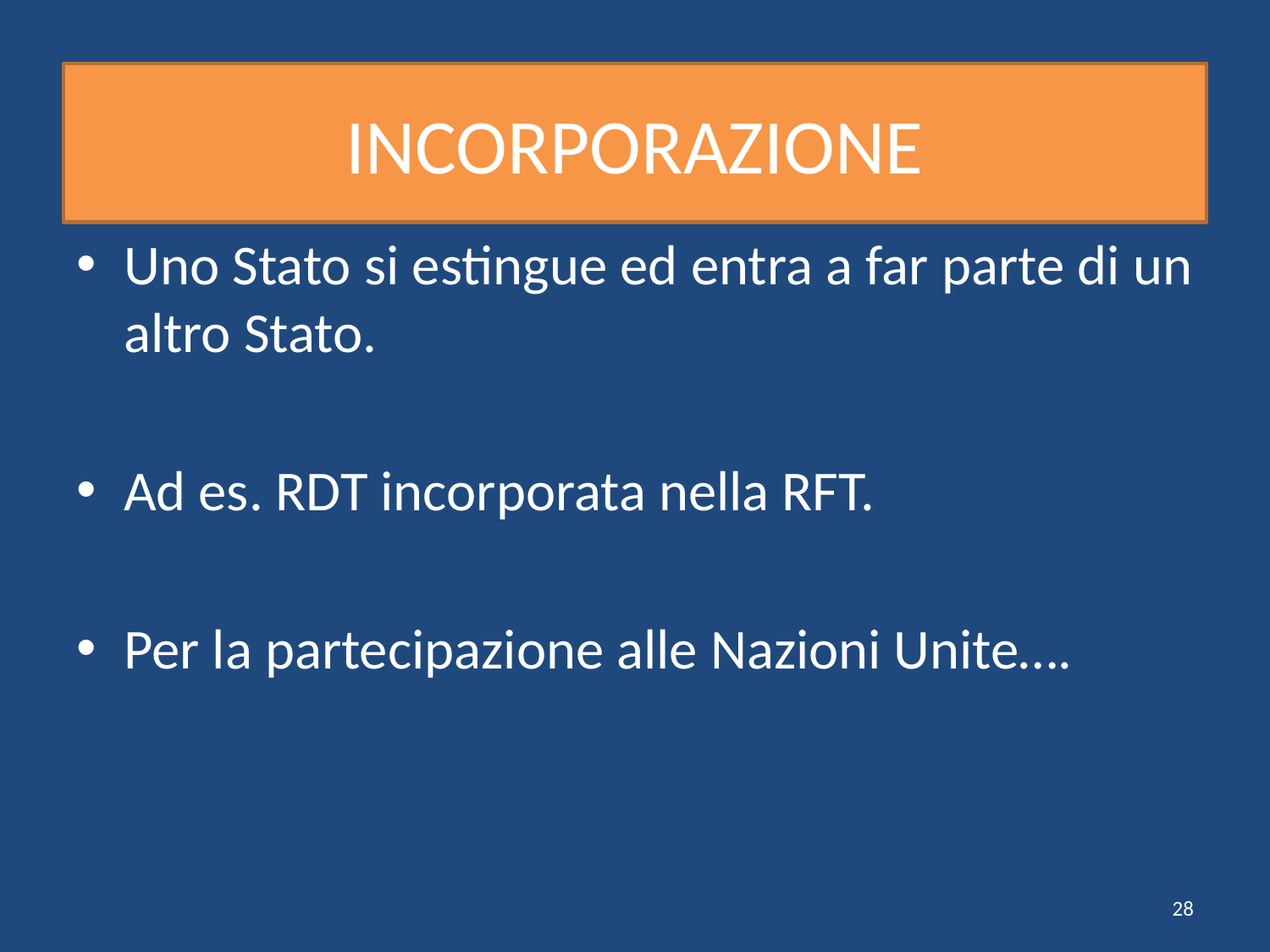

# INCORPORAZIONE
Uno Stato si estingue ed entra a far parte di un altro Stato.

Ad es. RDT incorporata nella RFT.

Per la partecipazione alle Nazioni Unite….

28